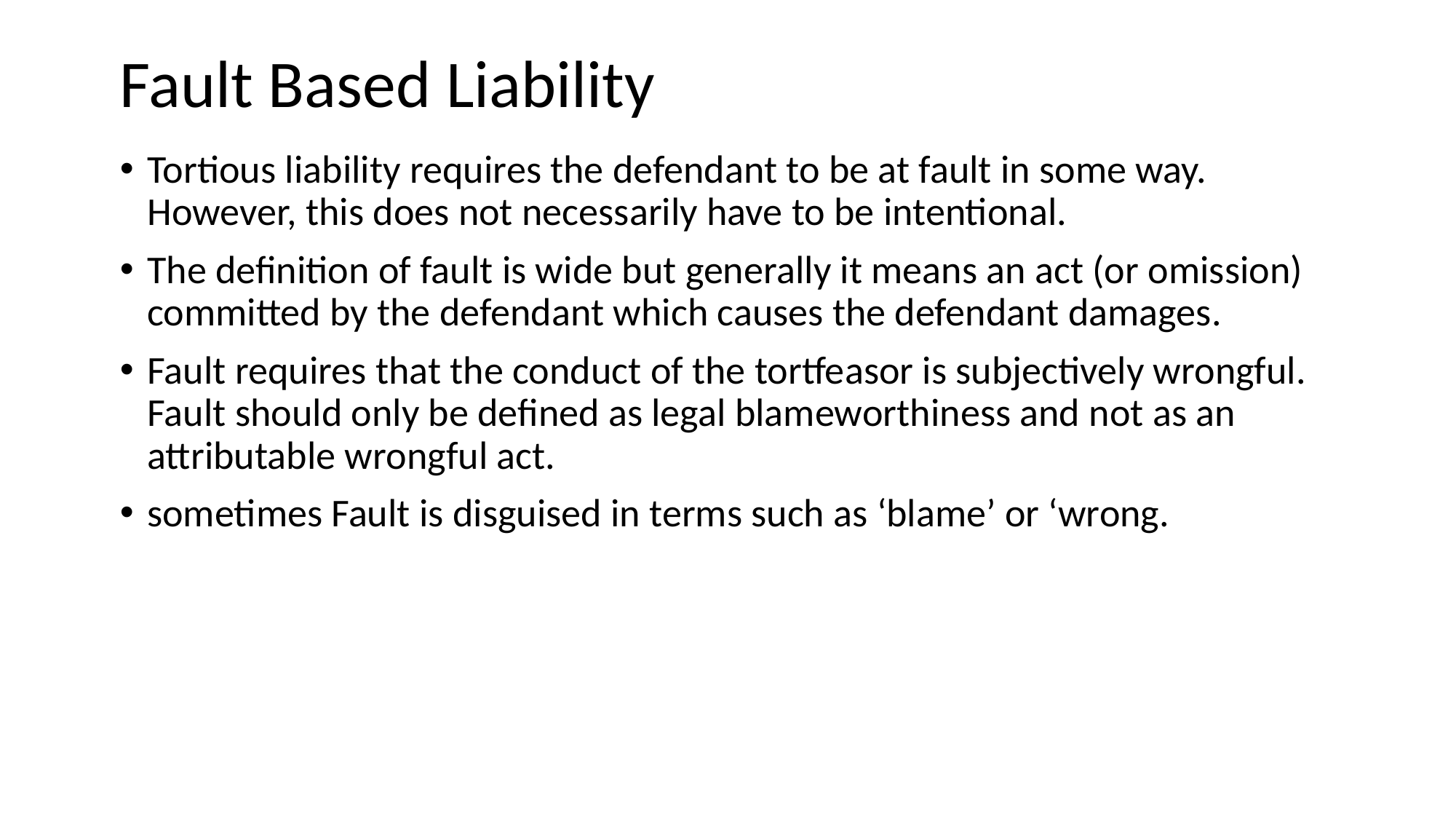

# Fault Based Liability
Tortious liability requires the defendant to be at fault in some way. However, this does not necessarily have to be intentional.
The definition of fault is wide but generally it means an act (or omission) committed by the defendant which causes the defendant damages.
Fault requires that the conduct of the tortfeasor is subjectively wrongful. Fault should only be defined as legal blameworthiness and not as an attributable wrongful act.
sometimes Fault is disguised in terms such as ‘blame’ or ‘wrong.